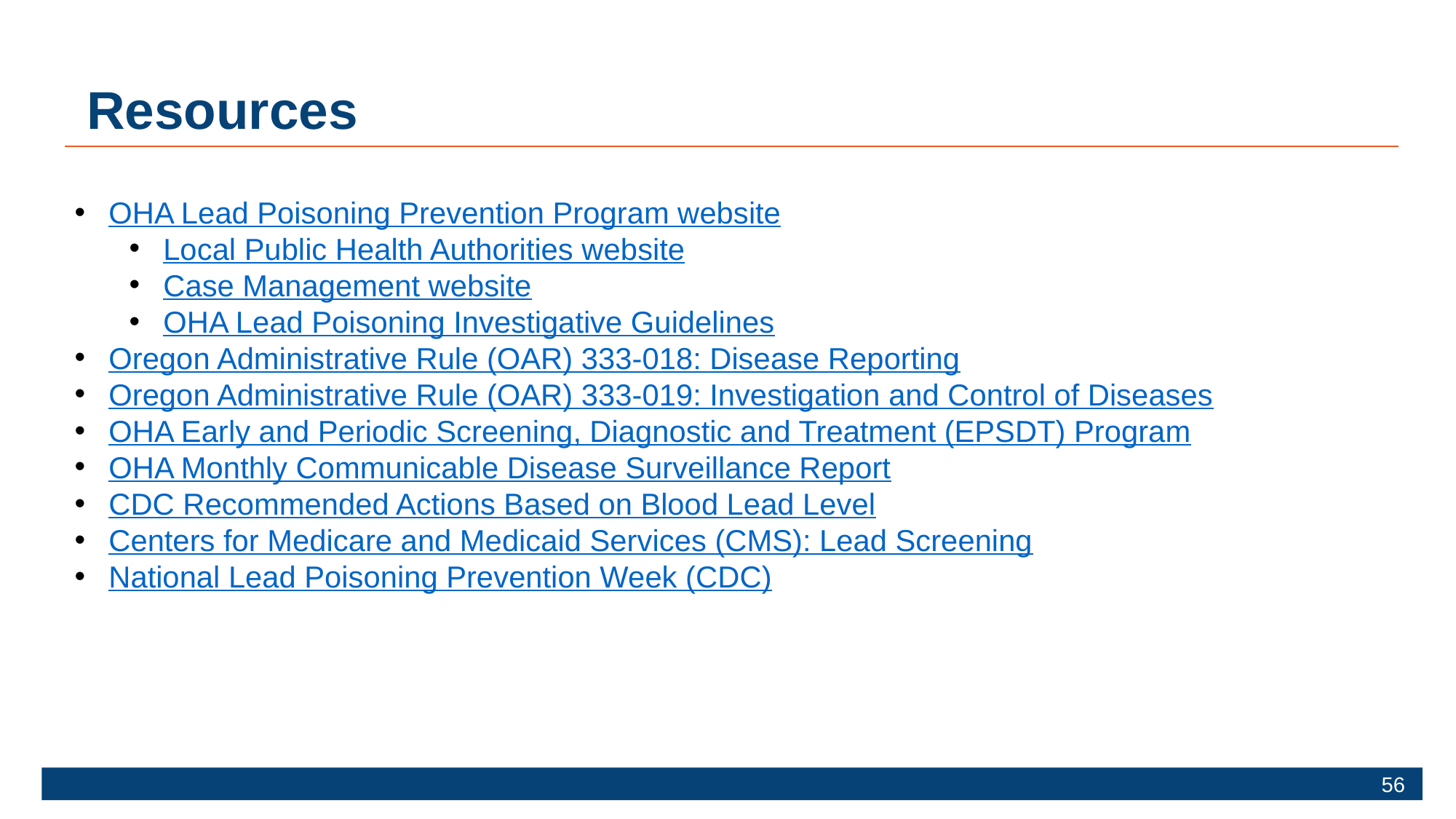

# Resources

OHA Lead Poisoning Prevention Program website
Local Public Health Authorities website
Case Management website
OHA Lead Poisoning Investigative Guidelines
Oregon Administrative Rule (OAR) 333-018: Disease Reporting
Oregon Administrative Rule (OAR) 333-019: Investigation and Control of Diseases
OHA Early and Periodic Screening, Diagnostic and Treatment (EPSDT) Program
OHA Monthly Communicable Disease Surveillance Report
CDC Recommended Actions Based on Blood Lead Level
Centers for Medicare and Medicaid Services (CMS): Lead Screening
National Lead Poisoning Prevention Week (CDC)
56